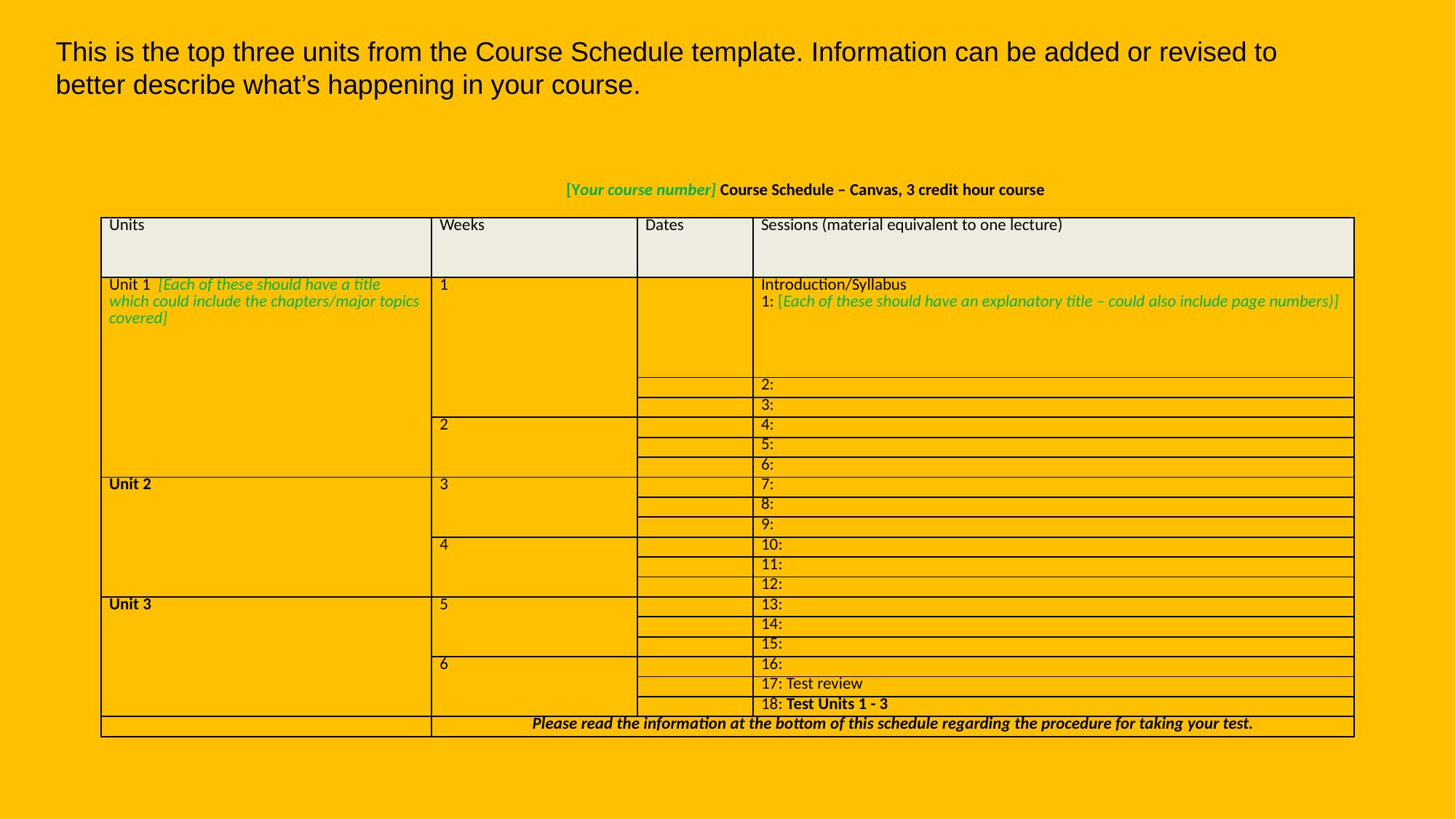

This is the top three units from the Course Schedule template. Information can be added or revised to better describe what’s happening in your course.
[Your course number] Course Schedule – Canvas, 3 credit hour course
| Units | Weeks | Dates | Sessions (material equivalent to one lecture) |
| --- | --- | --- | --- |
| Unit 1 [Each of these should have a title which could include the chapters/major topics covered] | 1 |  | Introduction/Syllabus 1: [Each of these should have an explanatory title – could also include page numbers)] |
|  |  |  | 2: |
|  |  |  | 3: |
|  | 2 |  | 4: |
|  |  |  | 5: |
|  |  |  | 6: |
| Unit 2 | 3 |  | 7: |
|  |  |  | 8: |
|  |  |  | 9: |
|  | 4 |  | 10: |
|  |  |  | 11: |
|  |  |  | 12: |
| Unit 3 | 5 |  | 13: |
|  |  |  | 14: |
|  |  |  | 15: |
|  | 6 |  | 16: |
|  |  |  | 17: Test review |
|  |  |  | 18: Test Units 1 - 3 |
|  | Please read the information at the bottom of this schedule regarding the procedure for taking your test. |  |  |